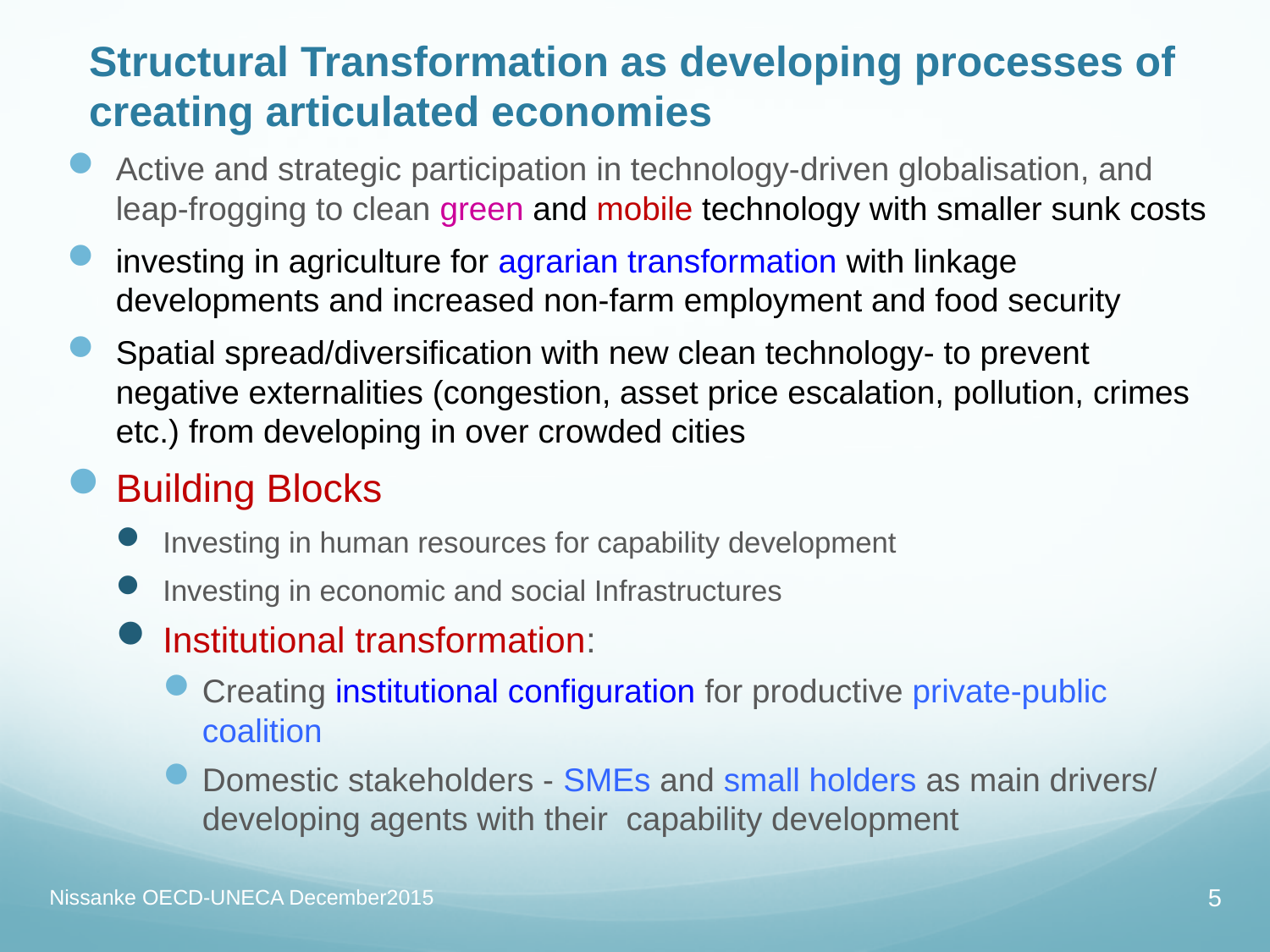

# Structural Transformation as developing processes of creating articulated economies
Active and strategic participation in technology-driven globalisation, and leap-frogging to clean green and mobile technology with smaller sunk costs
investing in agriculture for agrarian transformation with linkage developments and increased non-farm employment and food security
Spatial spread/diversification with new clean technology- to prevent negative externalities (congestion, asset price escalation, pollution, crimes etc.) from developing in over crowded cities
Building Blocks
Investing in human resources for capability development
Investing in economic and social Infrastructures
Institutional transformation:
Creating institutional configuration for productive private-public coalition
Domestic stakeholders - SMEs and small holders as main drivers/ developing agents with their  capability development

Nissanke OECD-UNECA December2015
5